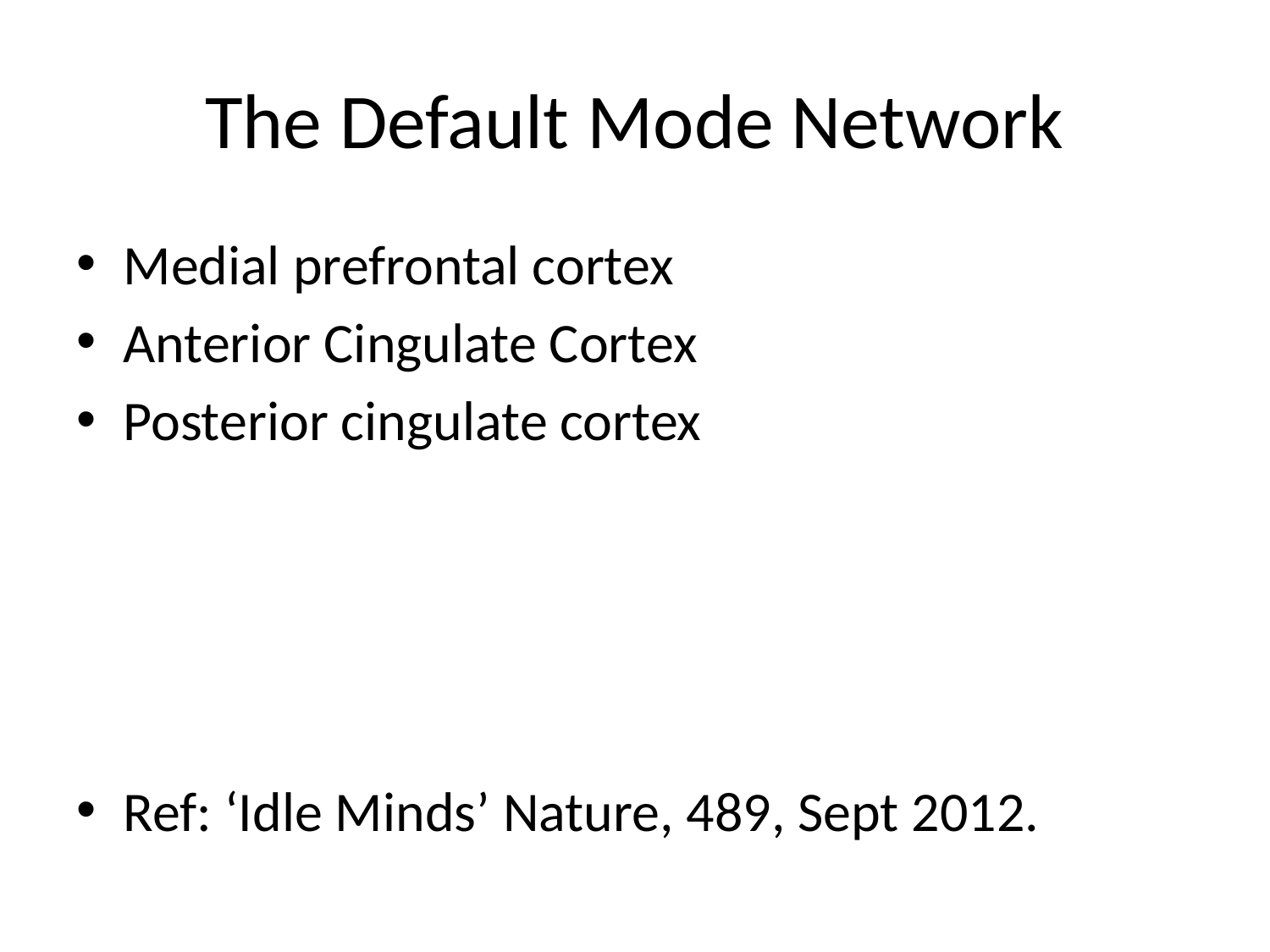

# The Default Mode Network
Medial prefrontal cortex
Anterior Cingulate Cortex
Posterior cingulate cortex

Ref: ‘Idle Minds’ Nature, 489, Sept 2012.